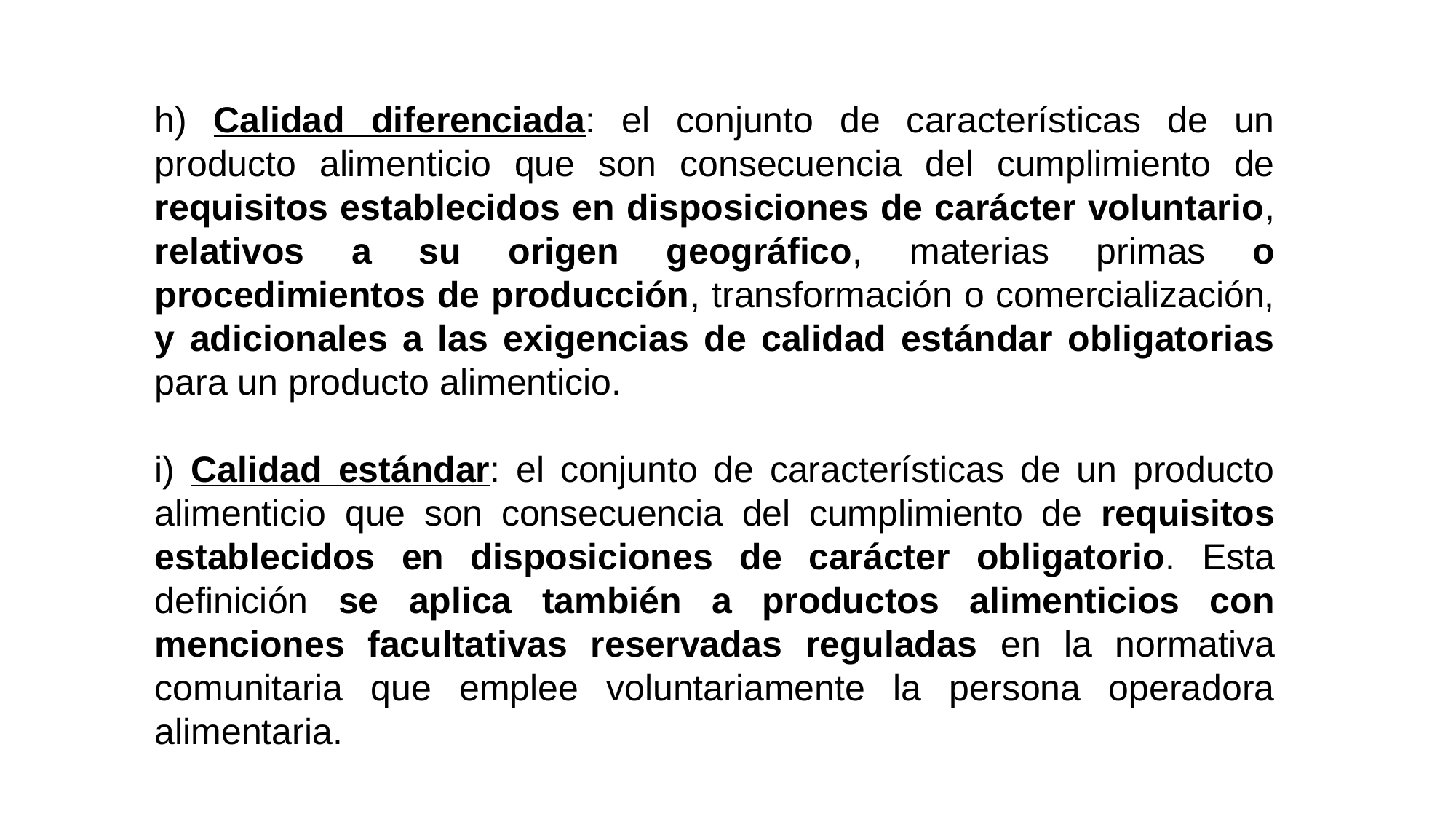

h) Calidad diferenciada: el conjunto de características de un producto alimenticio que son consecuencia del cumplimiento de requisitos establecidos en disposiciones de carácter voluntario, relativos a su origen geográfico, materias primas o procedimientos de producción, transformación o comercialización, y adicionales a las exigencias de calidad estándar obligatorias para un producto alimenticio.

i) Calidad estándar: el conjunto de características de un producto alimenticio que son consecuencia del cumplimiento de requisitos establecidos en disposiciones de carácter obligatorio. Esta definición se aplica también a productos alimenticios con menciones facultativas reservadas reguladas en la normativa comunitaria que emplee voluntariamente la persona operadora alimentaria.